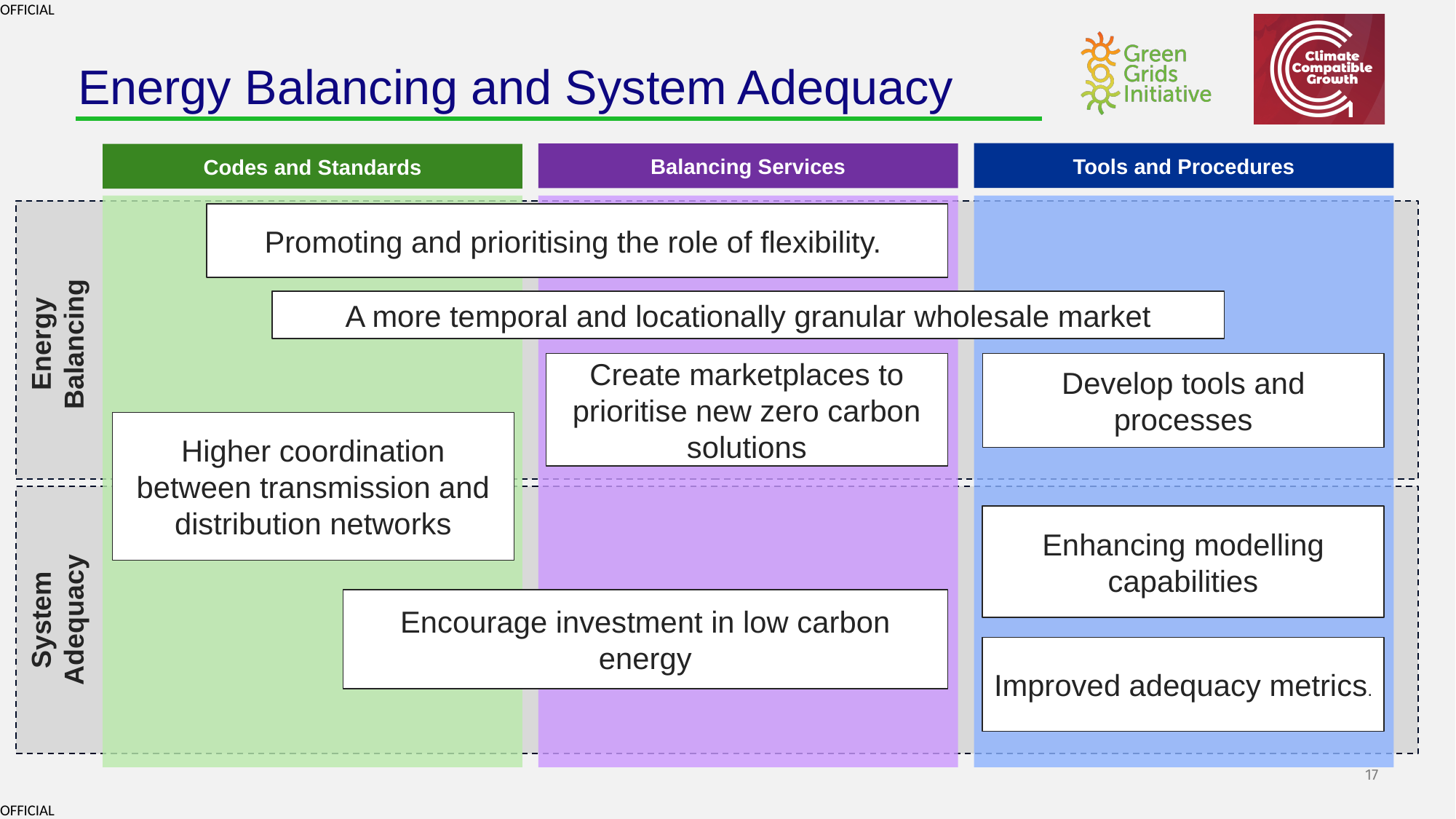

# Energy Balancing and System Adequacy
Tools and Procedures

Balancing Services

Codes and Standards

Energy Balancing
Promoting and prioritising the role of flexibility.
A more temporal and locationally granular wholesale market
Create marketplaces to prioritise new zero carbon solutions
Develop tools and processes
Higher coordination between transmission and distribution networks

System Adequacy
Enhancing modelling capabilities
Encourage investment in low carbon energy
Improved adequacy metrics.